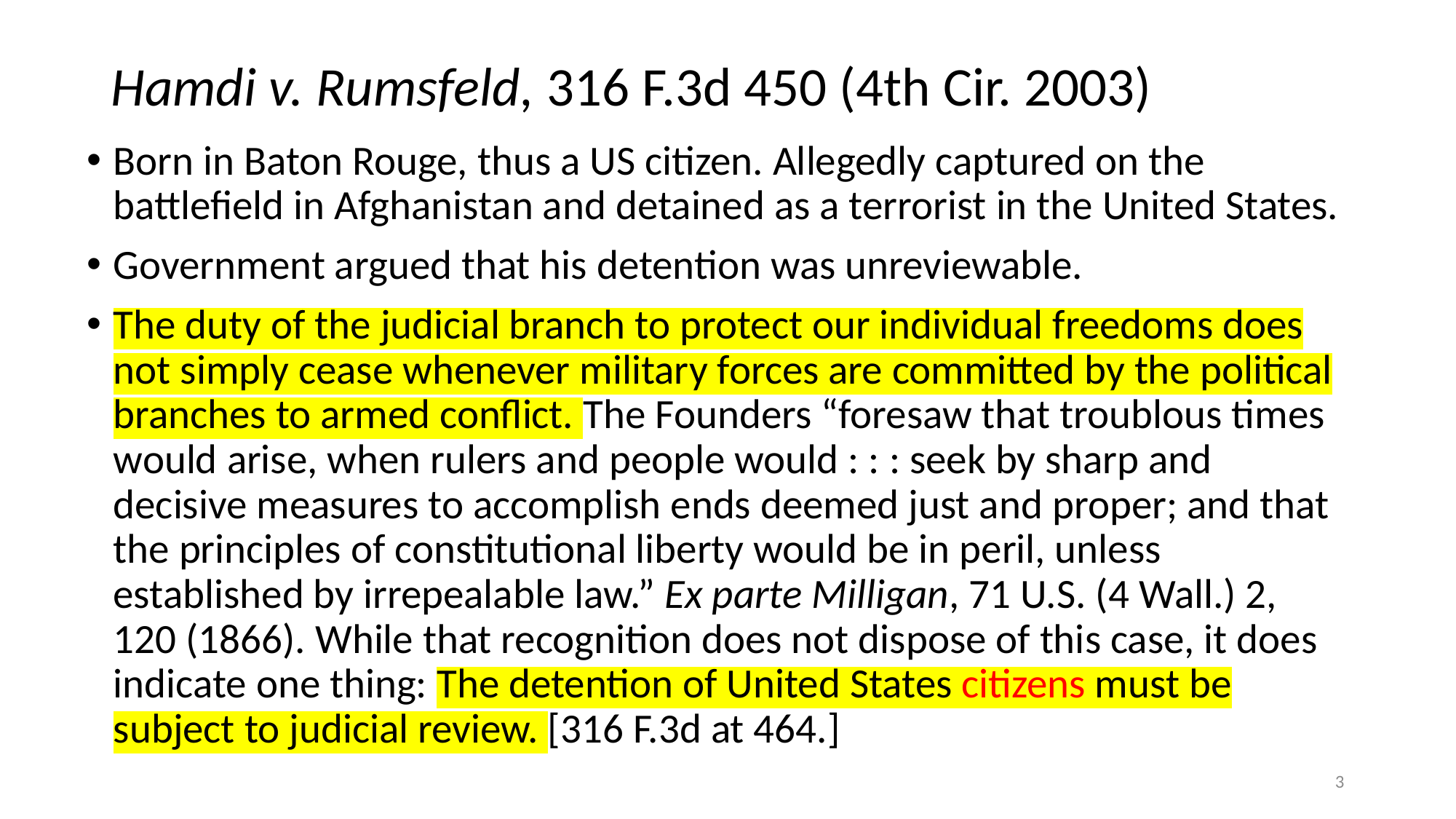

# Hamdi v. Rumsfeld, 316 F.3d 450 (4th Cir. 2003)
Born in Baton Rouge, thus a US citizen. Allegedly captured on the battlefield in Afghanistan and detained as a terrorist in the United States.
Government argued that his detention was unreviewable.
The duty of the judicial branch to protect our individual freedoms does not simply cease whenever military forces are committed by the political branches to armed conflict. The Founders “foresaw that troublous times would arise, when rulers and people would : : : seek by sharp and decisive measures to accomplish ends deemed just and proper; and that the principles of constitutional liberty would be in peril, unless established by irrepealable law.” Ex parte Milligan, 71 U.S. (4 Wall.) 2, 120 (1866). While that recognition does not dispose of this case, it does indicate one thing: The detention of United States citizens must be subject to judicial review. [316 F.3d at 464.]
3